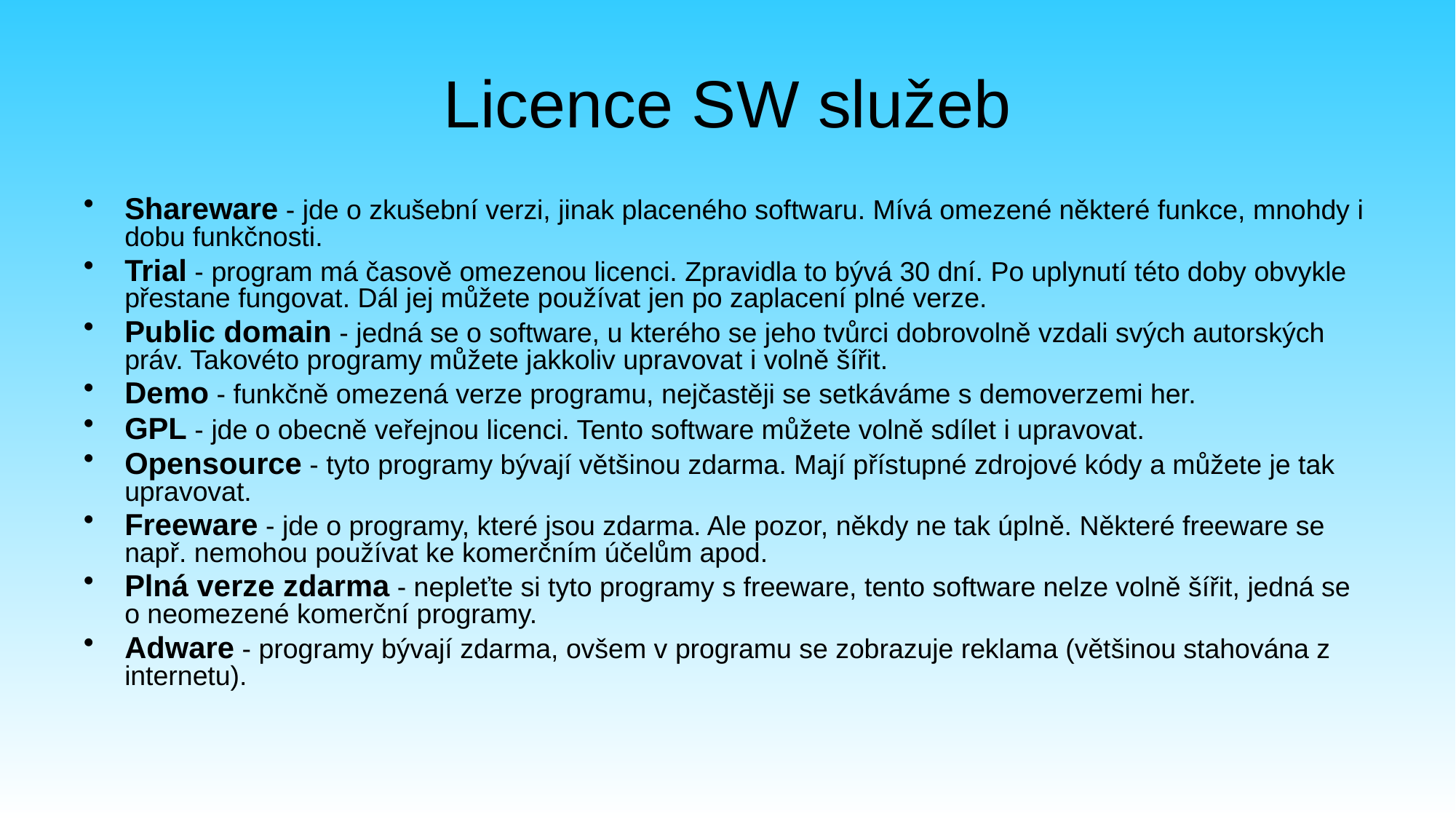

# Licence SW služeb
Shareware - jde o zkušební verzi, jinak placeného softwaru. Mívá omezené některé funkce, mnohdy i dobu funkčnosti.
Trial - program má časově omezenou licenci. Zpravidla to bývá 30 dní. Po uplynutí této doby obvykle přestane fungovat. Dál jej můžete používat jen po zaplacení plné verze.
Public domain - jedná se o software, u kterého se jeho tvůrci dobrovolně vzdali svých autorských práv. Takovéto programy můžete jakkoliv upravovat i volně šířit.
Demo - funkčně omezená verze programu, nejčastěji se setkáváme s demoverzemi her.
GPL - jde o obecně veřejnou licenci. Tento software můžete volně sdílet i upravovat.
Opensource - tyto programy bývají většinou zdarma. Mají přístupné zdrojové kódy a můžete je tak upravovat.
Freeware - jde o programy, které jsou zdarma. Ale pozor, někdy ne tak úplně. Některé freeware se např. nemohou používat ke komerčním účelům apod.
Plná verze zdarma - nepleťte si tyto programy s freeware, tento software nelze volně šířit, jedná se o neomezené komerční programy.
Adware - programy bývají zdarma, ovšem v programu se zobrazuje reklama (většinou stahována z internetu).